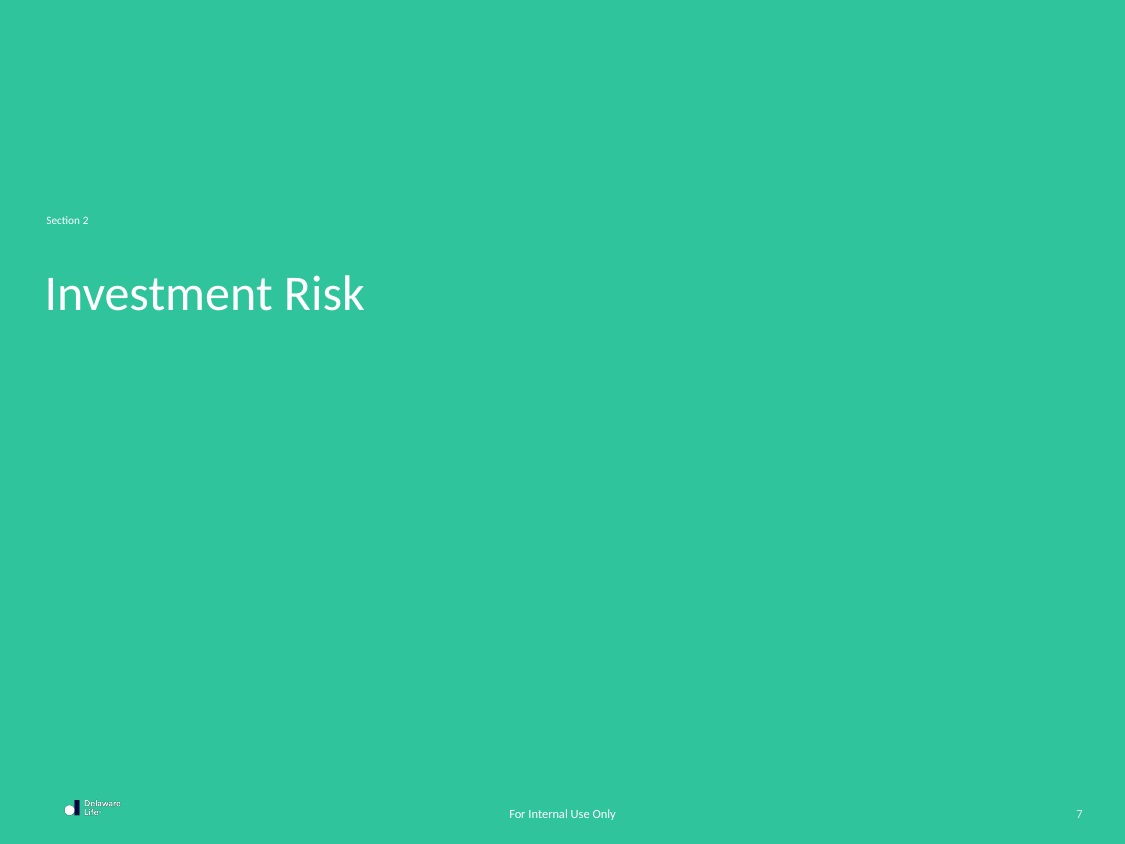

Section 2
# Investment Risk

For Internal Use Only
7